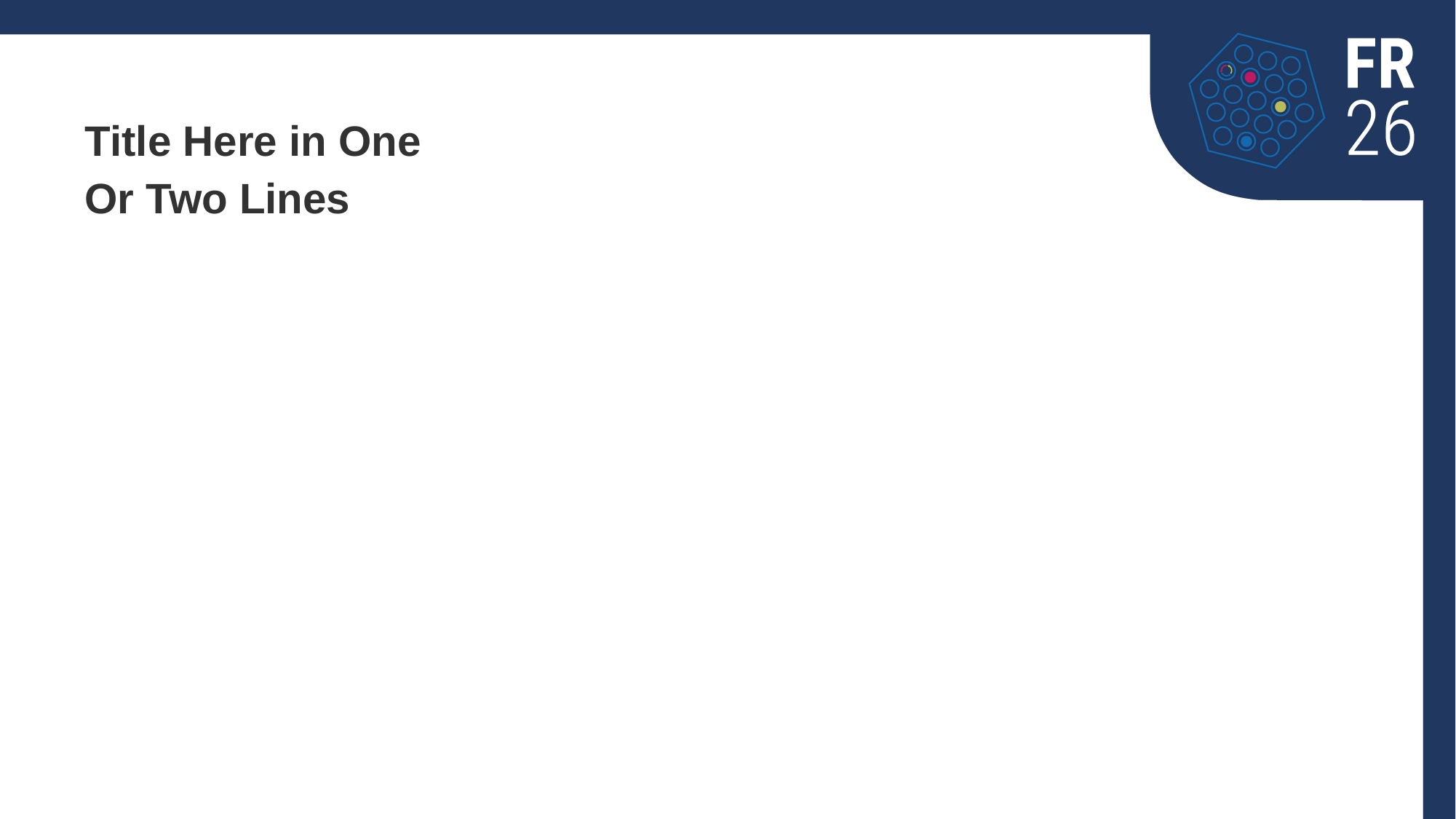

Title Here in One
Or Two Lines